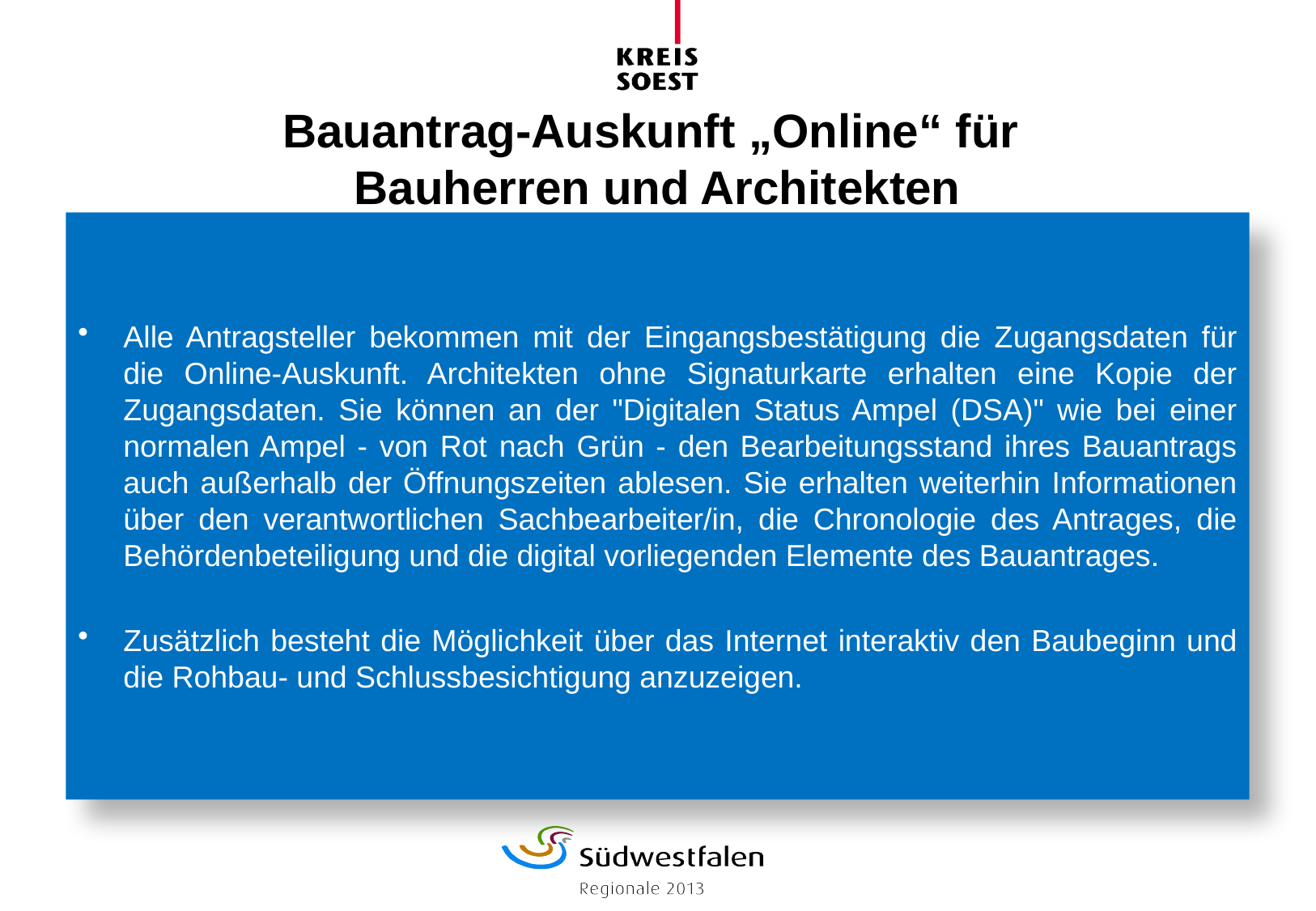

# Bauantrag-Auskunft „Online“ für Bauherren und Architekten
Alle Antragsteller bekommen mit der Eingangsbestätigung die Zugangsdaten für die Online-Auskunft. Architekten ohne Signaturkarte erhalten eine Kopie der Zugangsdaten. Sie können an der "Digitalen Status Ampel (DSA)" wie bei einer normalen Ampel - von Rot nach Grün - den Bearbeitungsstand ihres Bauantrags auch außerhalb der Öffnungszeiten ablesen. Sie erhalten weiterhin Informationen über den verantwortlichen Sachbearbeiter/in, die Chronologie des Antrages, die Behördenbeteiligung und die digital vorliegenden Elemente des Bauantrages.

Zusätzlich besteht die Möglichkeit über das Internet interaktiv den Baubeginn und die Rohbau- und Schlussbesichtigung anzuzeigen.